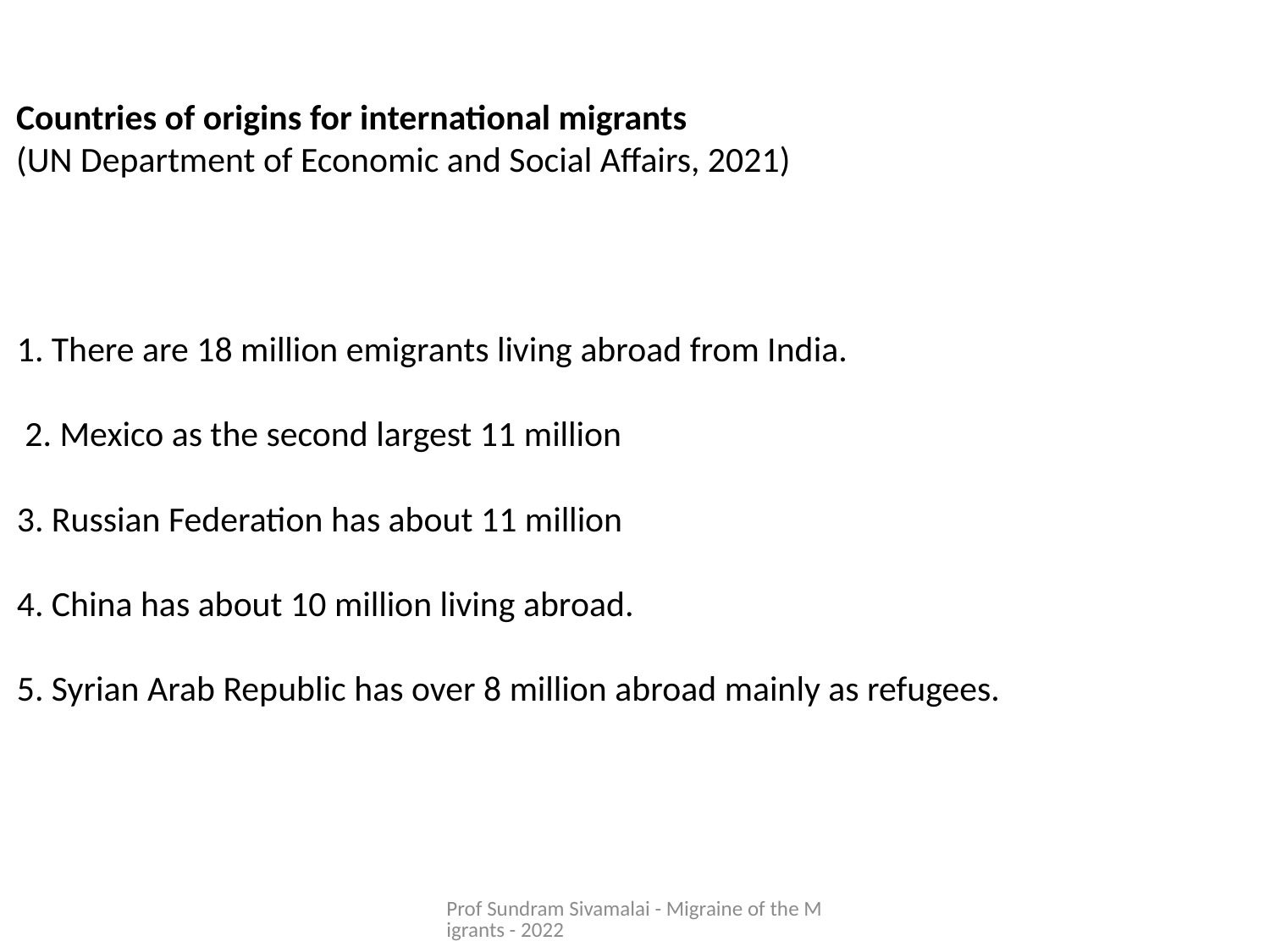

Countries of origins for international migrants
(UN Department of Economic and Social Affairs, 2021)

1. There are 18 million emigrants living abroad from India.

 2. Mexico as the second largest 11 million

3. Russian Federation has about 11 million

4. China has about 10 million living abroad.

5. Syrian Arab Republic has over 8 million abroad mainly as refugees.
Prof Sundram Sivamalai - Migraine of the Migrants - 2022